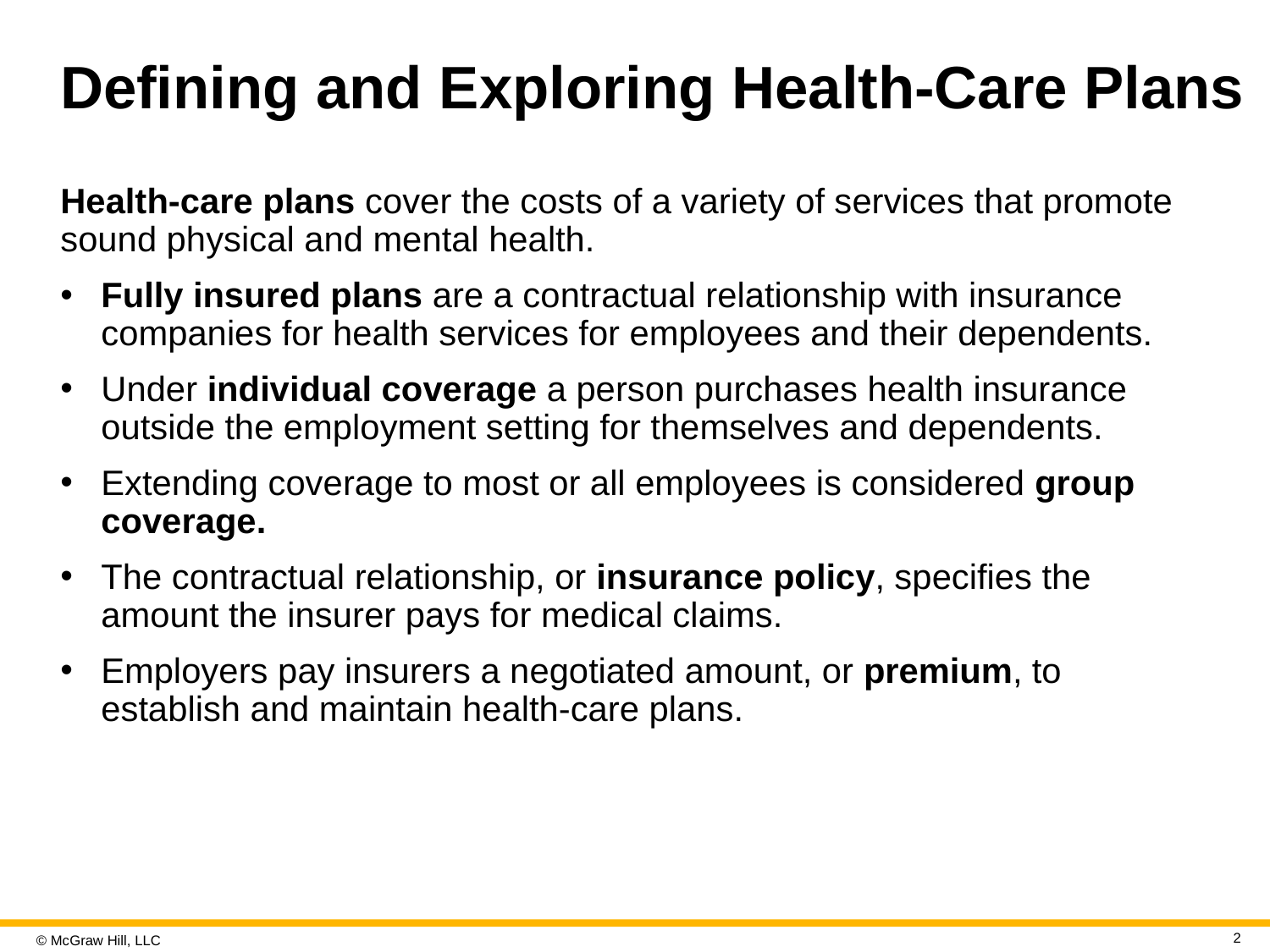

# Defining and Exploring Health-Care Plans
Health-care plans cover the costs of a variety of services that promote sound physical and mental health.
Fully insured plans are a contractual relationship with insurance companies for health services for employees and their dependents.
Under individual coverage a person purchases health insurance outside the employment setting for themselves and dependents.
Extending coverage to most or all employees is considered group coverage.
The contractual relationship, or insurance policy, specifies the amount the insurer pays for medical claims.
Employers pay insurers a negotiated amount, or premium, to establish and maintain health-care plans.
2